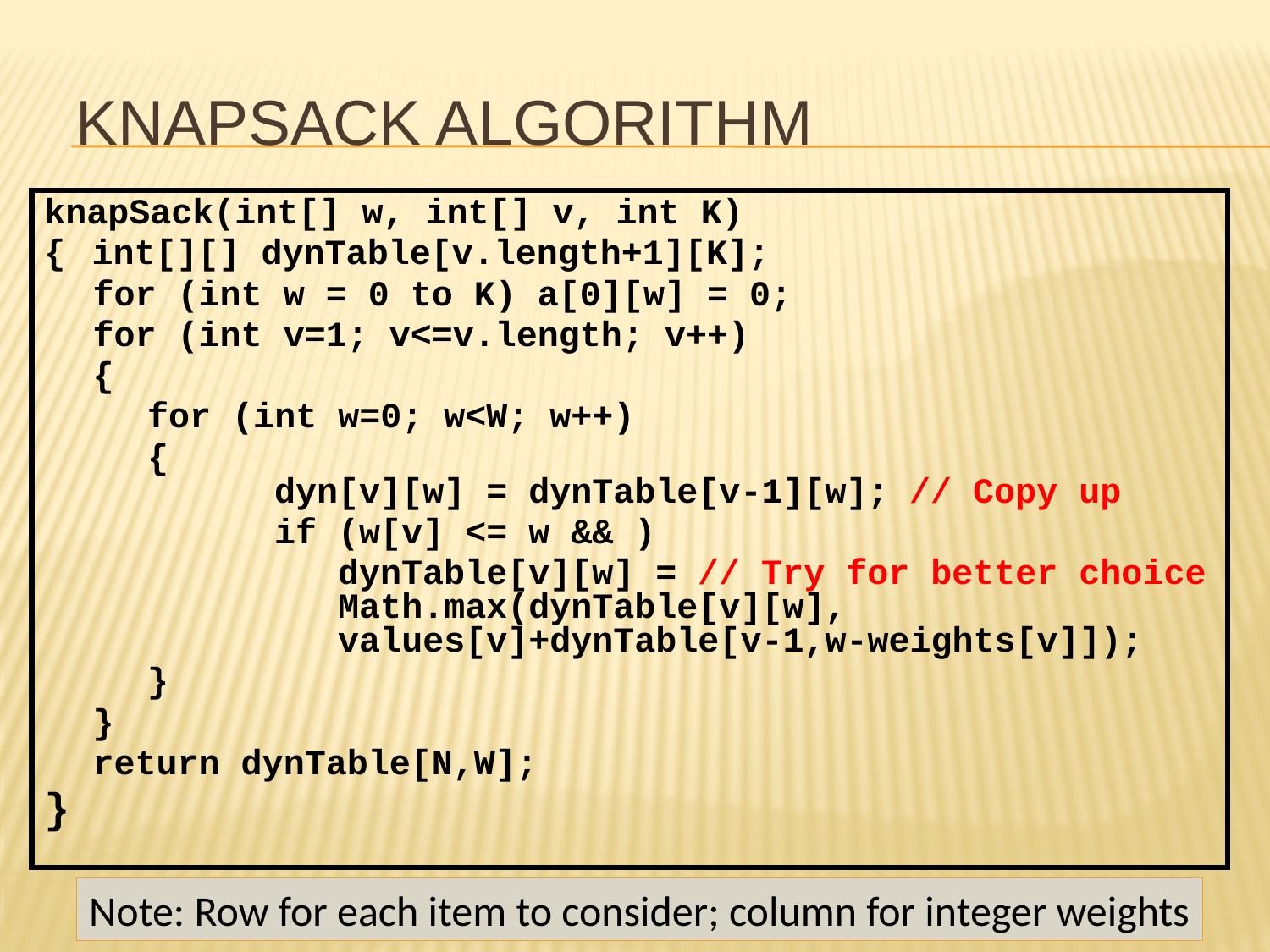

# KnapSack Algorithm
knapSack(int[] w, int[] v, int K)
{	int[][] dynTable[v.length+1][K];
for (int w = 0 to K) a[0][w] = 0;
for (int v=1; v<=v.length; v++)
{
	for (int w=0; w<W; w++)
	{
	dyn[v][w] = dynTable[v-1][w]; // Copy up
		if (w[v] <= w && )
		   dynTable[v][w] = // Try for better choice
	   Math.max(dynTable[v][w],
	   values[v]+dynTable[v-1,w-weights[v]]);
	}
}
return dynTable[N,W];
}
Note: Row for each item to consider; column for integer weights